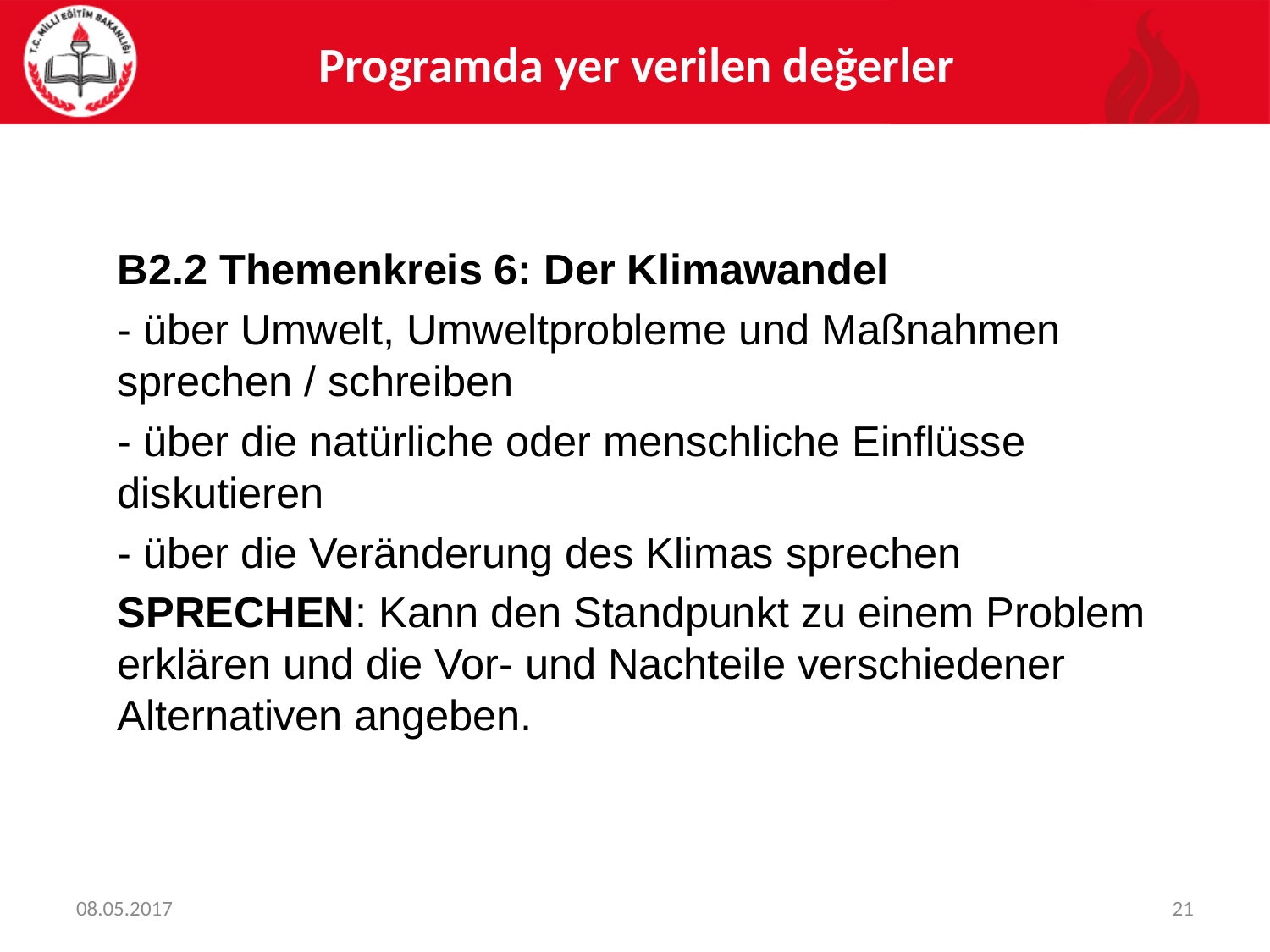

# Programda yer verilen değerler
B2.2 Themenkreis 6: Der Klimawandel
- über Umwelt, Umweltprobleme und Maßnahmen sprechen / schreiben
- über die natürliche oder menschliche Einflüsse diskutieren
- über die Veränderung des Klimas sprechen
SPRECHEN: Kann den Standpunkt zu einem Problem erklären und die Vor- und Nachteile verschiedener Alternativen angeben.

08.05.2017
21